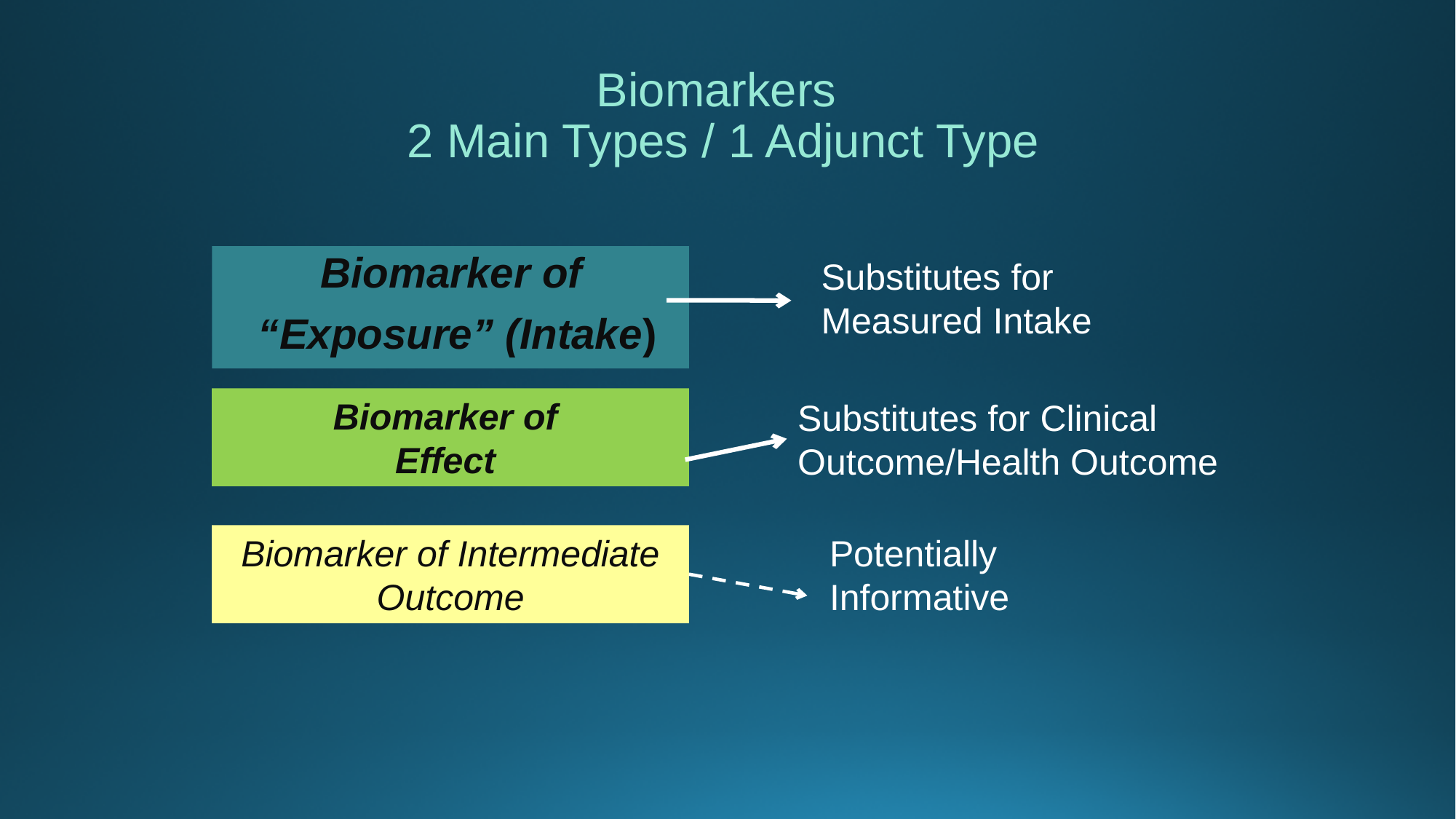

# Biomarkers 2 Main Types / 1 Adjunct Type
Biomarker of
“Exposure” (Intake)
Substitutes for Measured Intake
Biomarker of
Effect
Substitutes for Clinical Outcome/Health Outcome
Biomarker of Intermediate Outcome
Potentially Informative